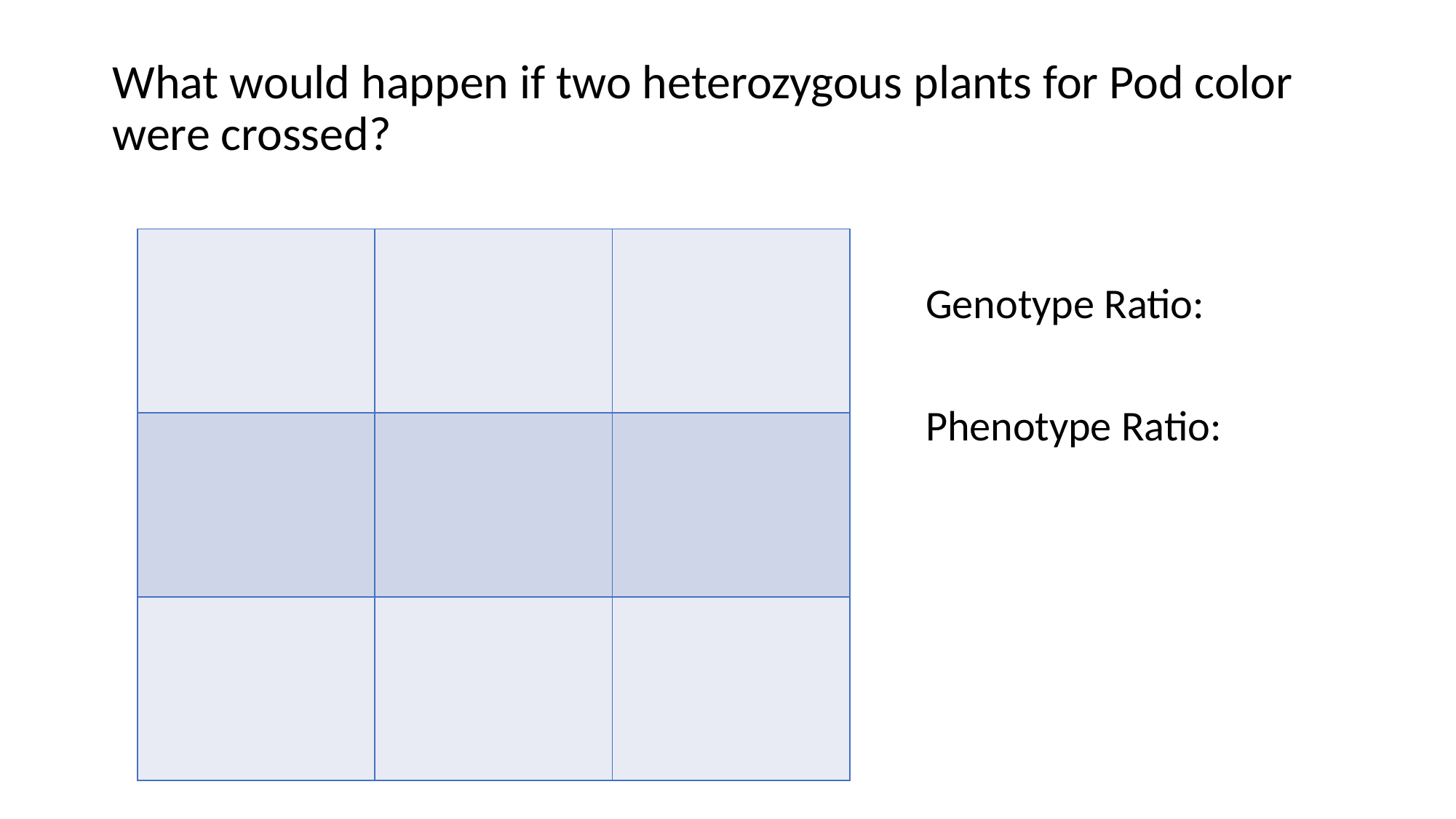

# What would happen if two heterozygous plants for Pod color were crossed?
|  |  |  |
| --- | --- | --- |
|  |  |  |
|  |  |  |
Genotype Ratio:

Phenotype Ratio: